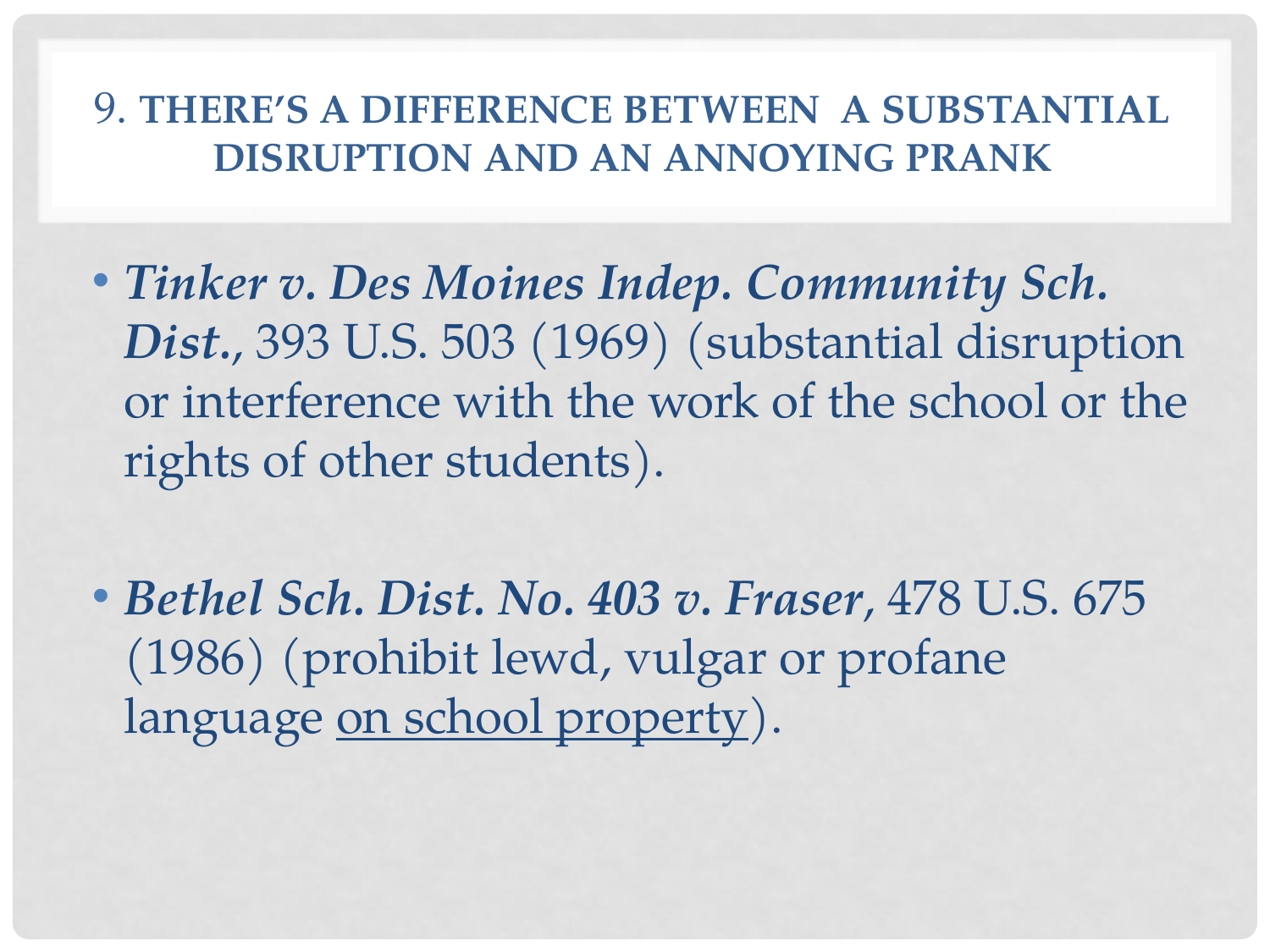

# 9. There’s a difference between  a substantial disruption and an annoying prank
Tinker v. Des Moines Indep. Community Sch. Dist., 393 U.S. 503 (1969) (substantial disruption or interference with the work of the school or the rights of other students).

Bethel Sch. Dist. No. 403 v. Fraser, 478 U.S. 675 (1986) (prohibit lewd, vulgar or profane language on school property).